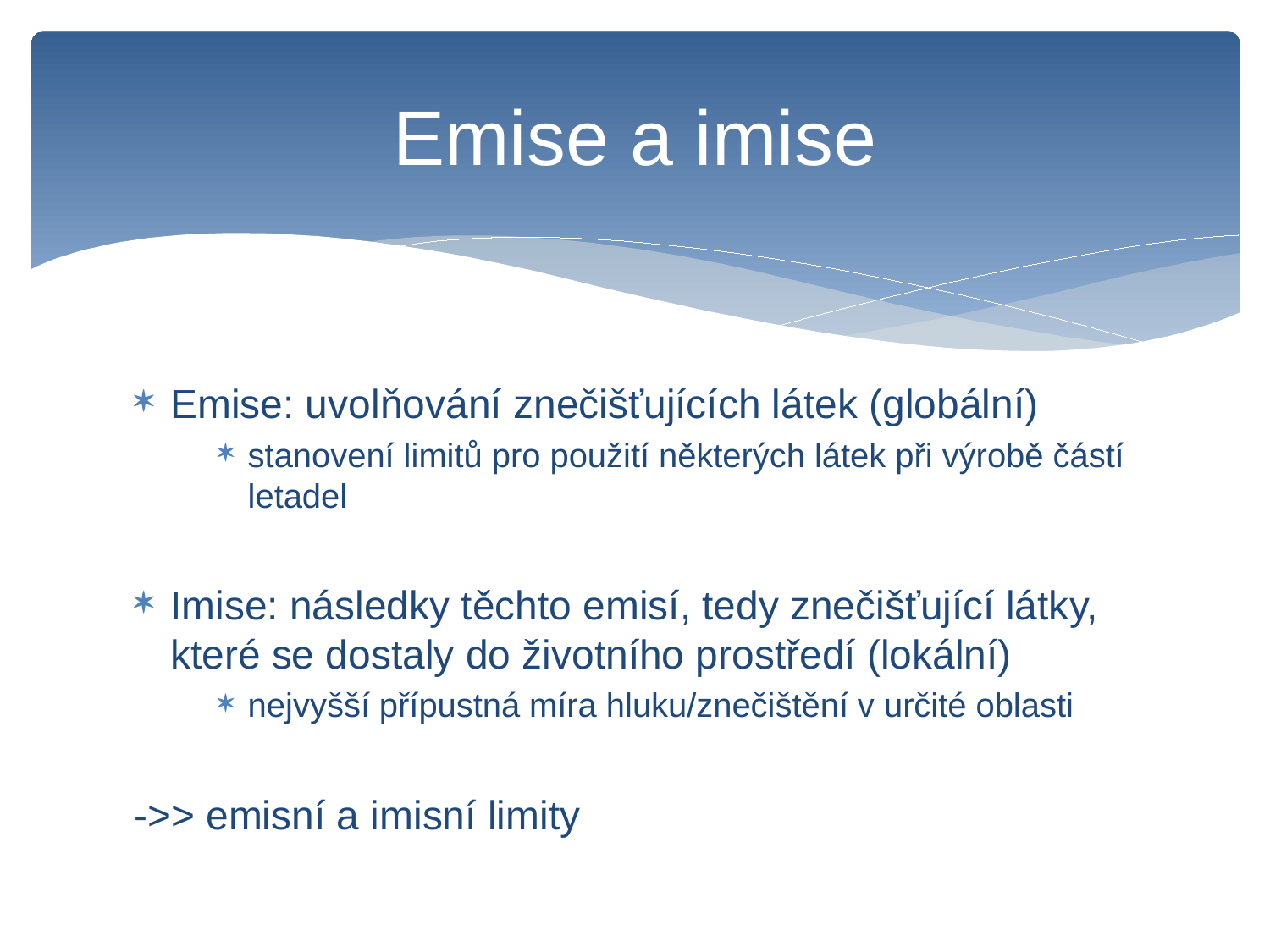

# Emise a imise
Emise: uvolňování znečišťujících látek (globální)
stanovení limitů pro použití některých látek při výrobě částí letadel

Imise: následky těchto emisí, tedy znečišťující látky, které se dostaly do životního prostředí (lokální)
nejvyšší přípustná míra hluku/znečištění v určité oblasti

->> emisní a imisní limity